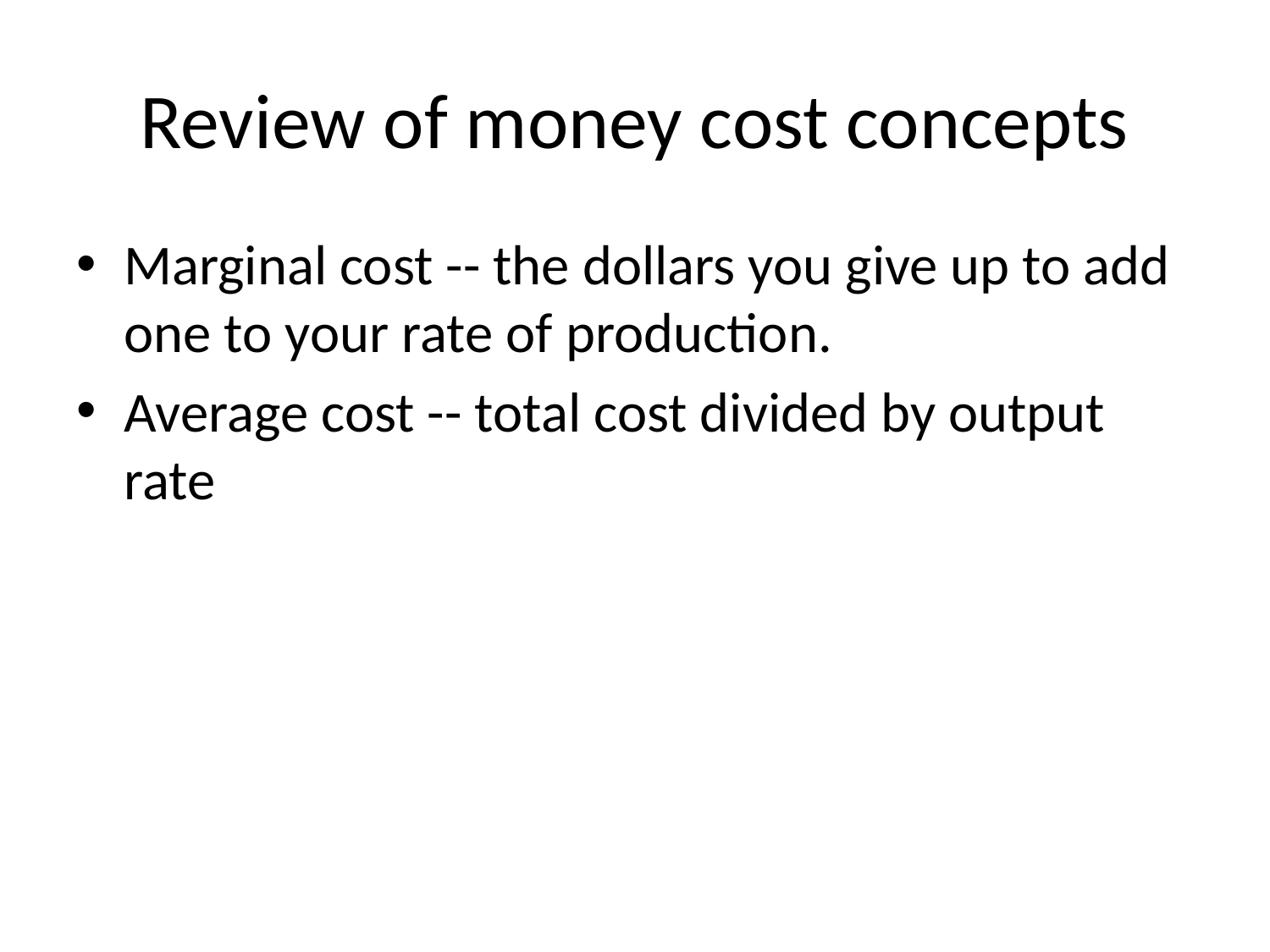

# Review of money cost concepts
Marginal cost -- the dollars you give up to add one to your rate of production.
Average cost -- total cost divided by output rate